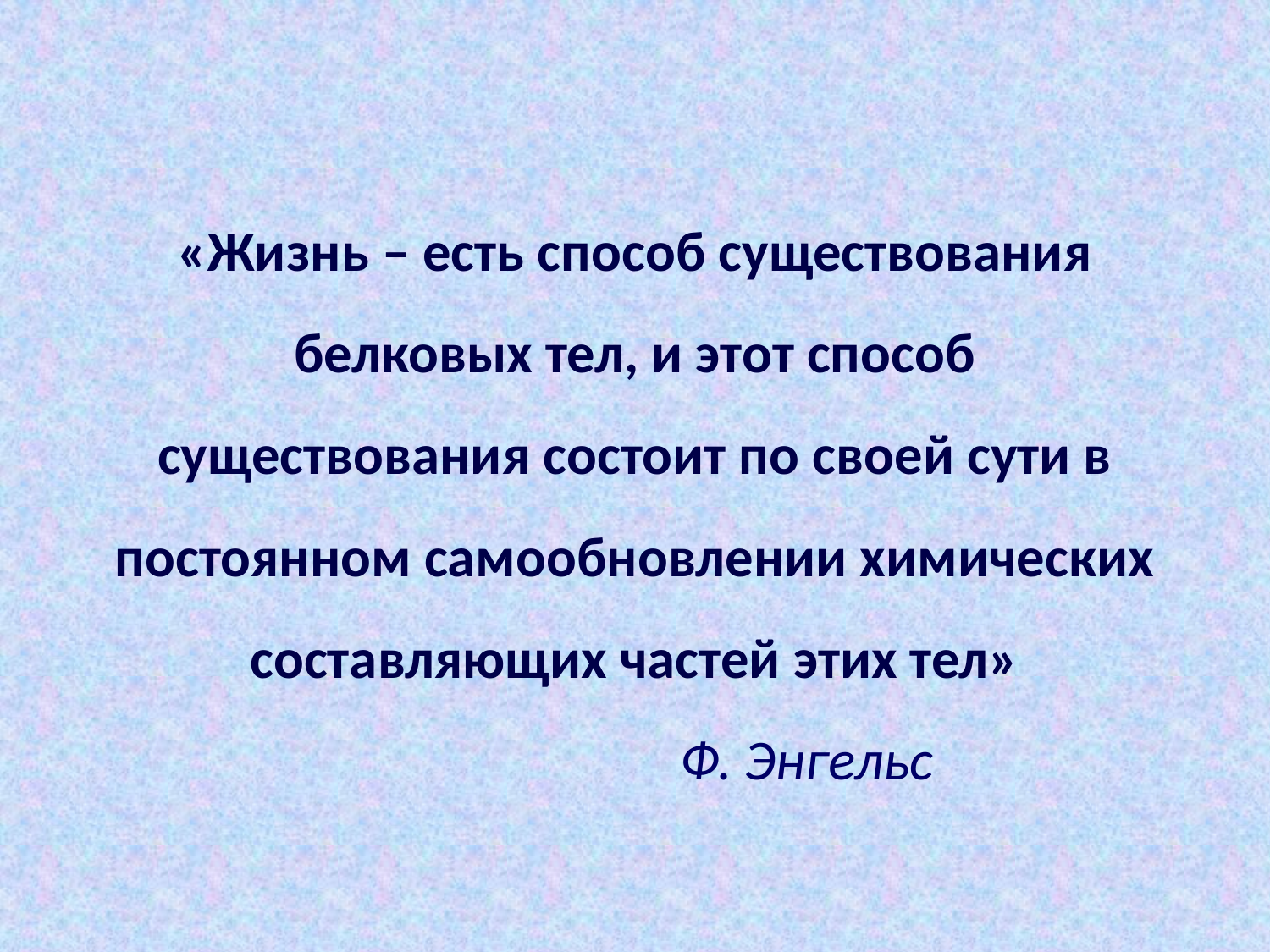

# «Жизнь – есть способ существования белковых тел, и этот способ существования состоит по своей сути в постоянном самообновлении химических составляющих частей этих тел» Ф. Энгельс